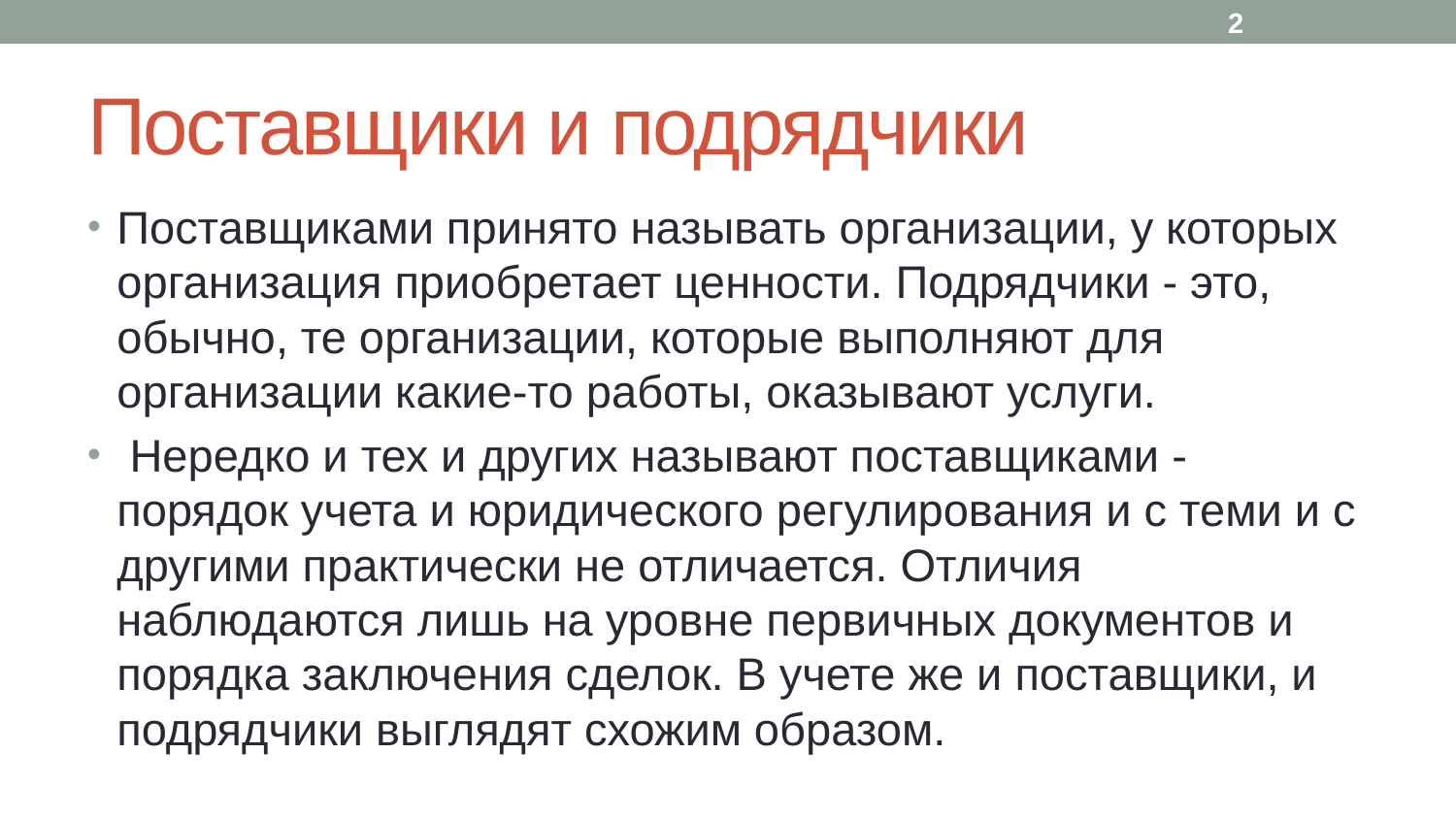

2
# Поставщики и подрядчики
Поставщиками принято называть организации, у которых организация приобретает ценности. Подрядчики - это, обычно, те организации, которые выполняют для организации какие-то работы, оказывают услуги.
 Нередко и тех и других называют поставщиками - порядок учета и юридического регулирования и с теми и с другими практически не отличается. Отличия наблюдаются лишь на уровне первичных документов и порядка заключения сделок. В учете же и поставщики, и подрядчики выглядят схожим образом.